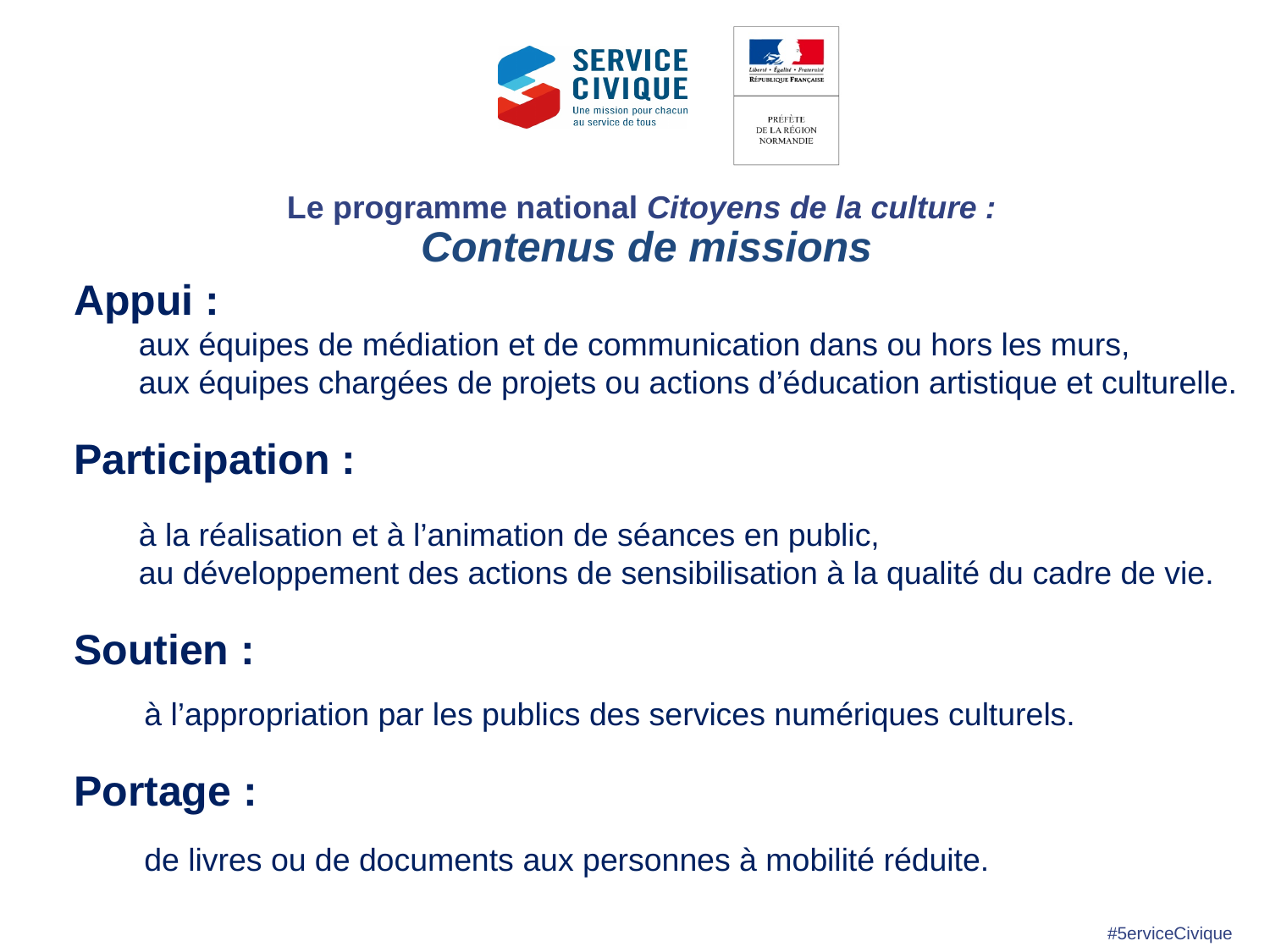

# Le programme national Citoyens de la culture : Contenus de missions
Appui :
aux équipes de médiation et de communication dans ou hors les murs,
aux équipes chargées de projets ou actions d’éducation artistique et culturelle.
Participation :
à la réalisation et à l’animation de séances en public,
au développement des actions de sensibilisation à la qualité du cadre de vie.
Soutien :
 à l’appropriation par les publics des services numériques culturels.
Portage :
 de livres ou de documents aux personnes à mobilité réduite.